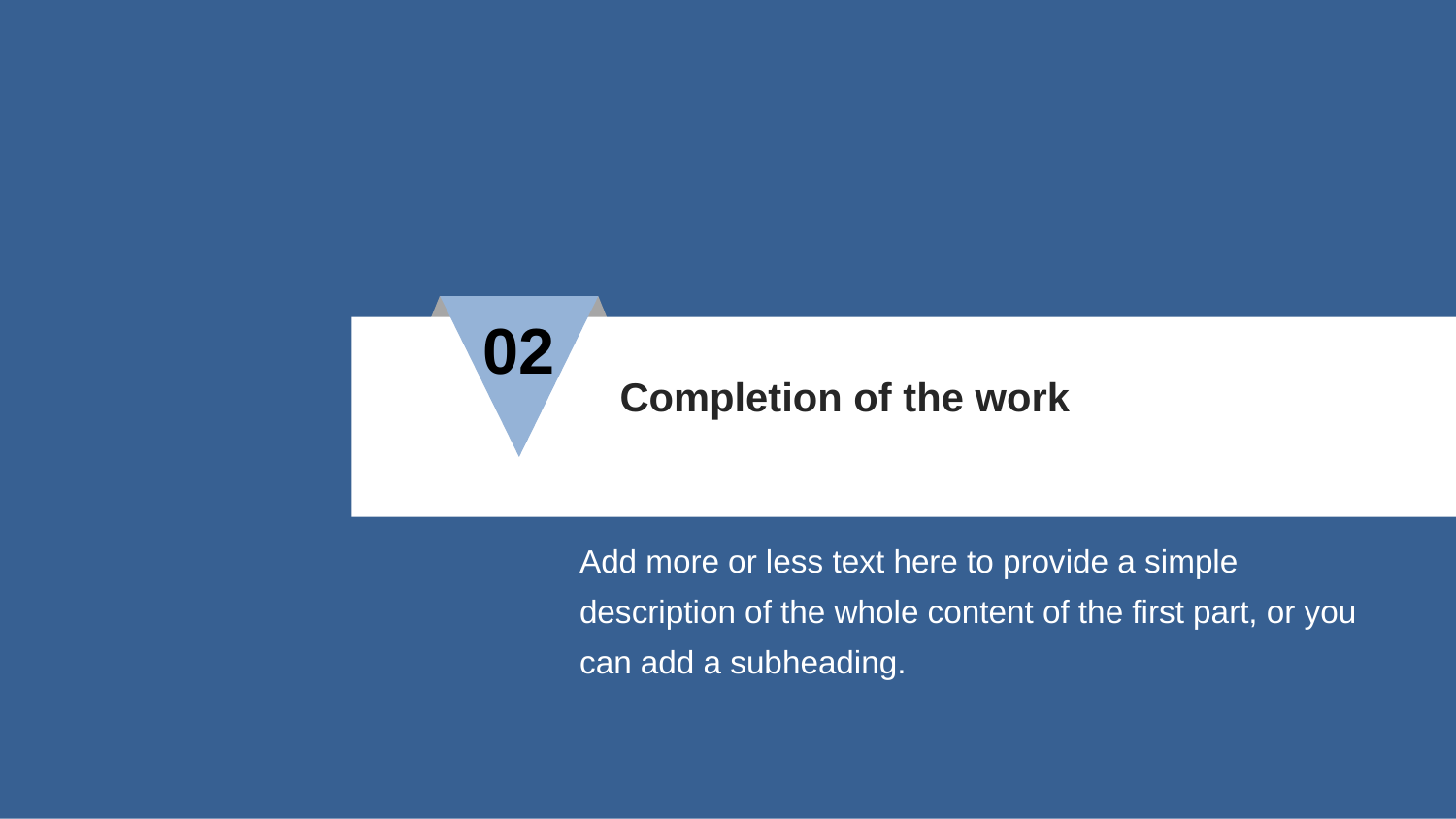

02

Completion of the work
Add more or less text here to provide a simple description of the whole content of the first part, or you can add a subheading.